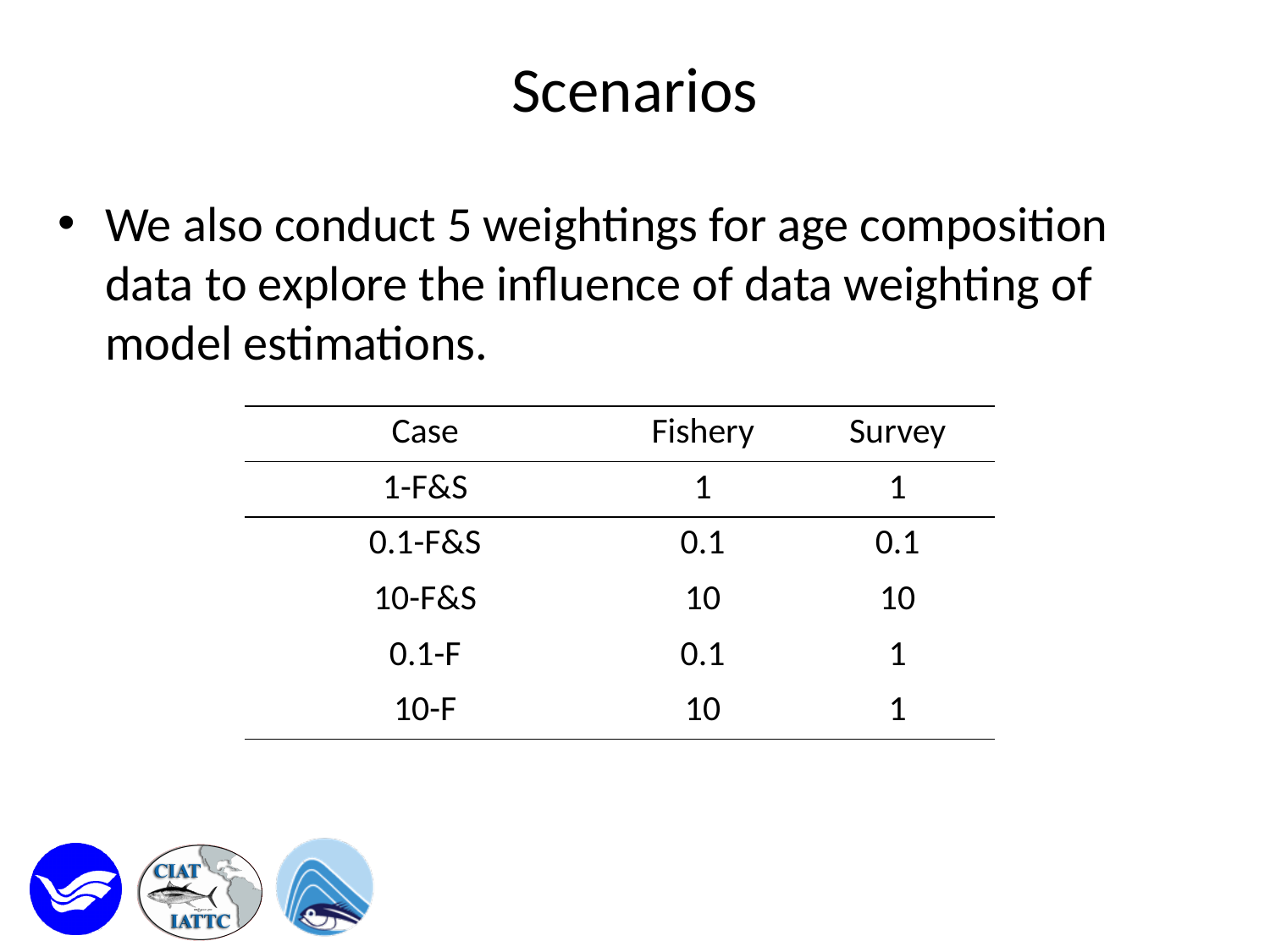

# Scenarios
We also conduct 5 weightings for age composition data to explore the influence of data weighting of model estimations.

| Case | Fishery | Survey |
| --- | --- | --- |
| 1-F&S | 1 | 1 |
| 0.1-F&S | 0.1 | 0.1 |
| 10-F&S | 10 | 10 |
| 0.1-F | 0.1 | 1 |
| 10-F | 10 | 1 |